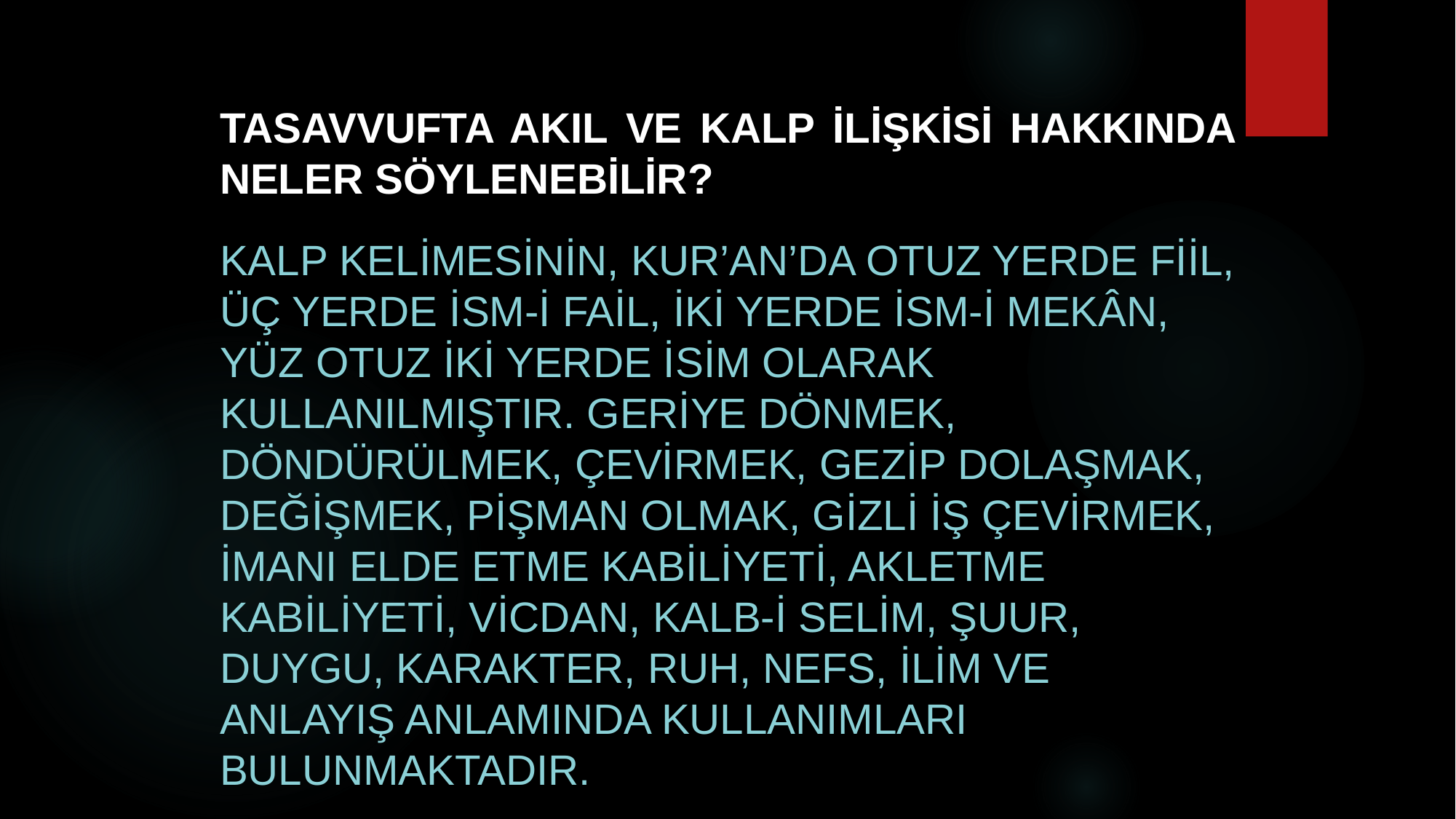

# Tasavvufta akıl ve kalp ilişkisi hakkında neler söylenebilir?
Kalp kelimesinin, Kur’an’da otuz yerde fiil, üç yerde ism-i fail, iki yerde ism-i mekân, yüz otuz iki yerde isim olarak kullanılmıştır. Geriye dönmek, döndürülmek, çevirmek, gezip dolaşmak, değişmek, pişman olmak, gizli iş çevirmek, imanı elde etme kabiliyeti, akletme kabiliyeti, vicdan, kalb-i selim, şuur, duygu, karakter, ruh, nefs, ilim ve anlayış anlamında kullanımları bulunmaktadır.